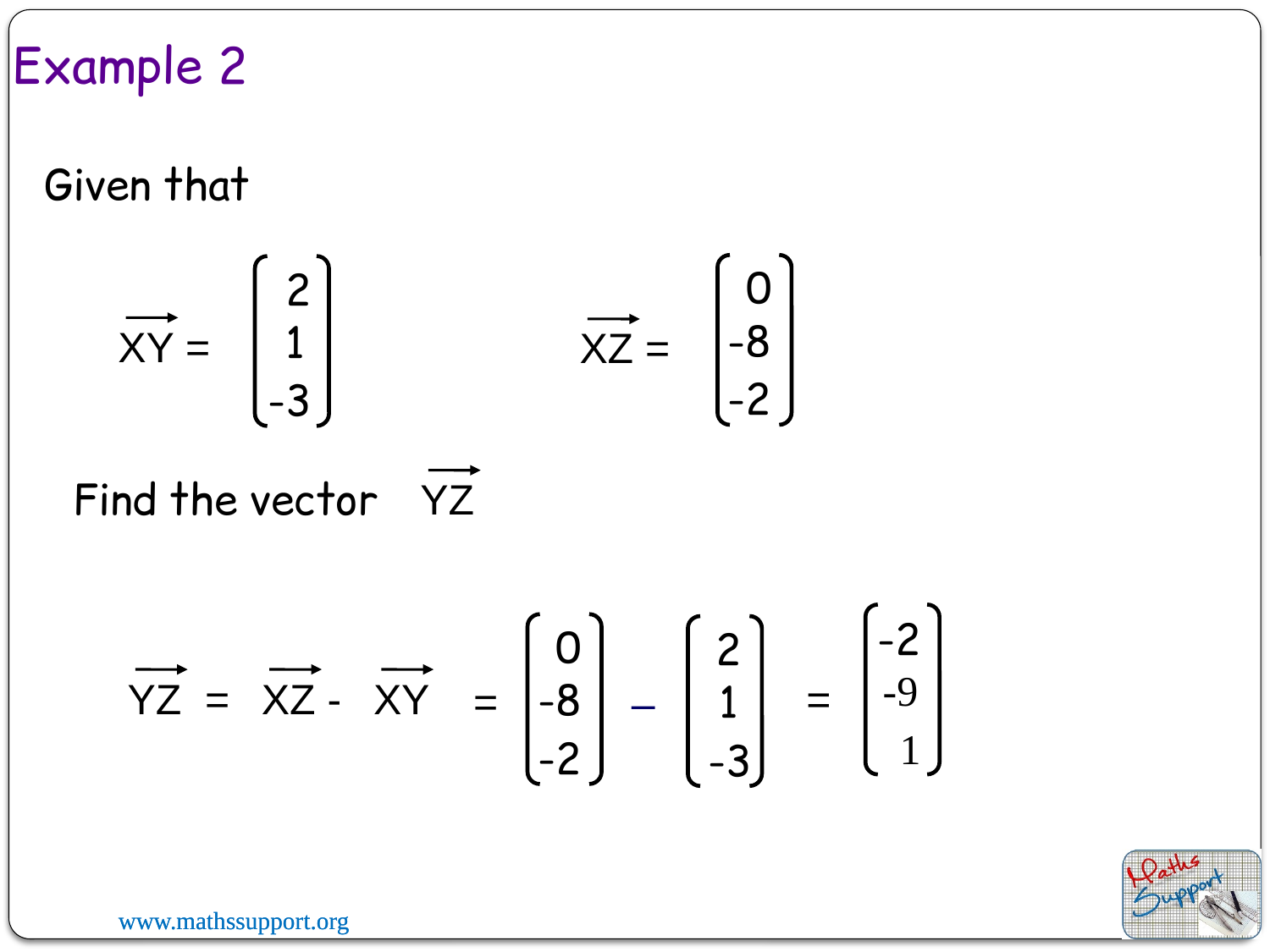

Example 2
Given that

0
-8
-2

2
1
-3
XY =

XZ =

Find the vector
YZ

-2
-9
1

0
-8
-2

2
1
-3
XZ -

XY

YZ  =

=
=
–